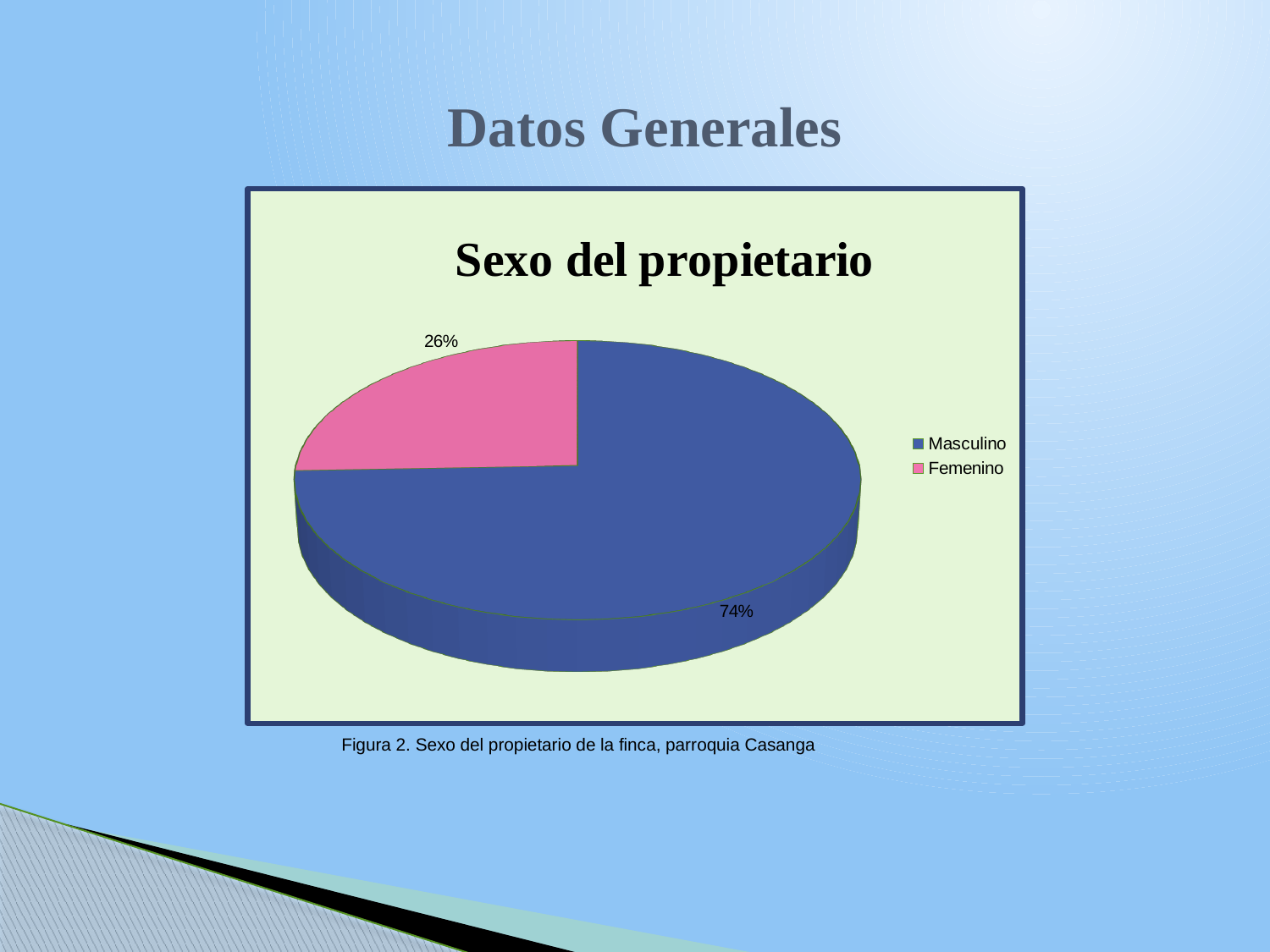

# Datos Generales

[unsupported chart]

		Figura 2. Sexo del propietario de la finca, parroquia Casanga